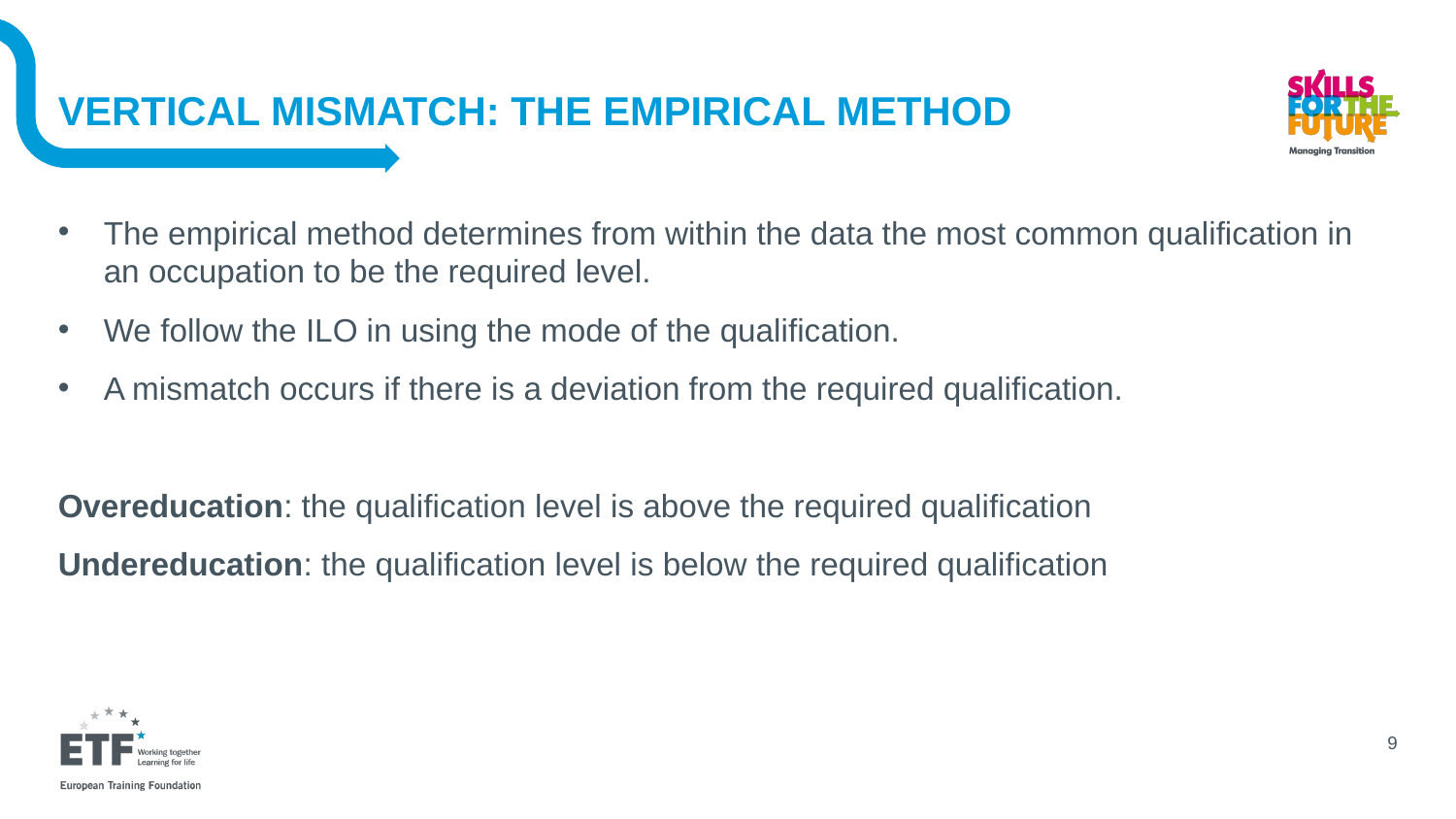

# Vertical Mismatch: the Empirical Method
The empirical method determines from within the data the most common qualification in an occupation to be the required level.
We follow the ILO in using the mode of the qualification.
A mismatch occurs if there is a deviation from the required qualification.

Overeducation: the qualification level is above the required qualification
Undereducation: the qualification level is below the required qualification

9